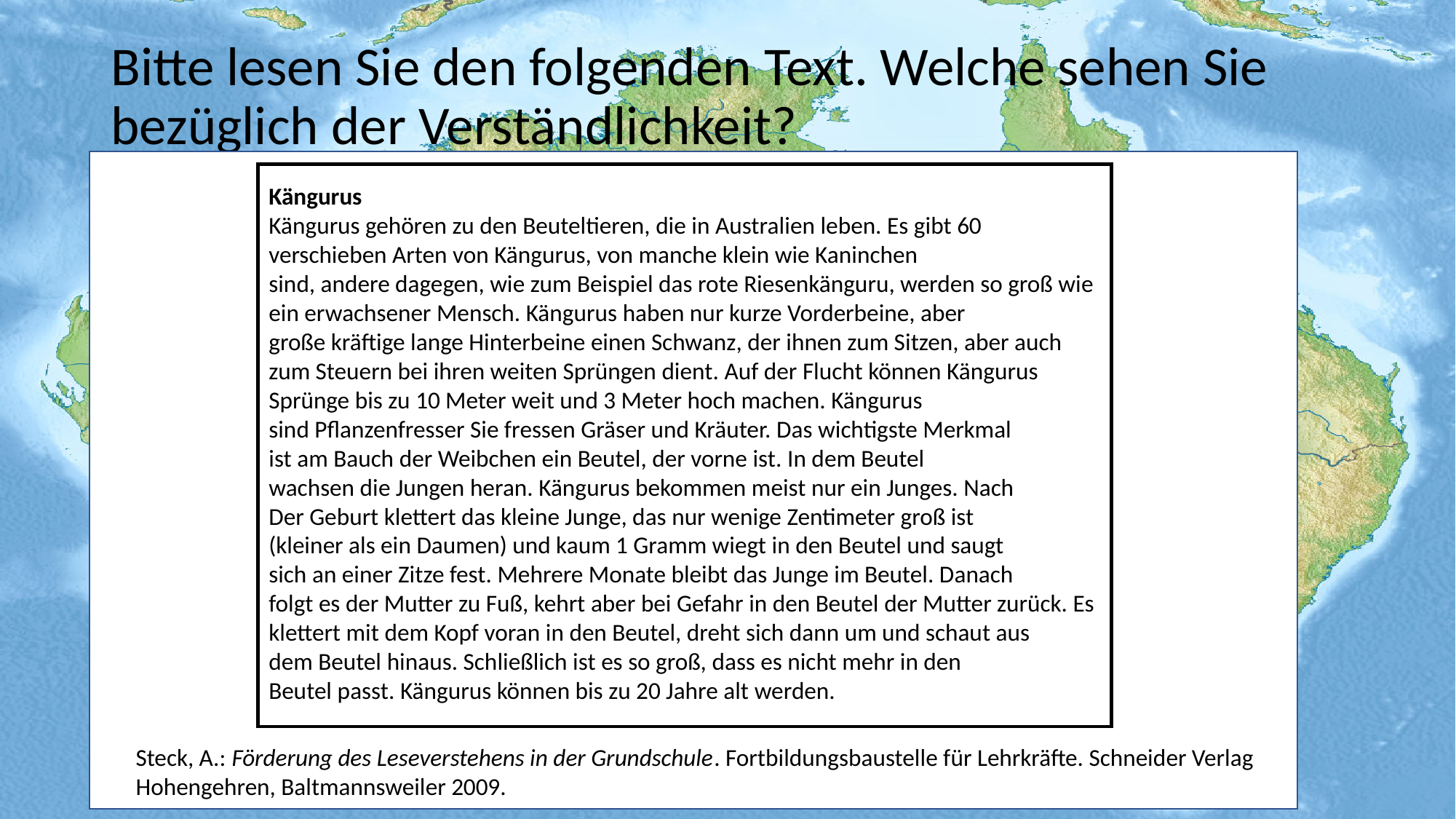

# Bitte lesen Sie den folgenden Text. Welche sehen Sie bezüglich der Verständlichkeit?

Kängurus
Kängurus gehören zu den Beuteltieren, die in Australien leben. Es gibt 60
verschieben Arten von Kängurus, von manche klein wie Kaninchen
sind, andere dagegen, wie zum Beispiel das rote Riesenkänguru, werden so groß wie
ein erwachsener Mensch. Kängurus haben nur kurze Vorderbeine, aber
große kräftige lange Hinterbeine einen Schwanz, der ihnen zum Sitzen, aber auch
zum Steuern bei ihren weiten Sprüngen dient. Auf der Flucht können Kängurus
Sprünge bis zu 10 Meter weit und 3 Meter hoch machen. Kängurus
sind Pflanzenfresser Sie fressen Gräser und Kräuter. Das wichtigste Merkmal
ist am Bauch der Weibchen ein Beutel, der vorne ist. In dem Beutel
wachsen die Jungen heran. Kängurus bekommen meist nur ein Junges. Nach
Der Geburt klettert das kleine Junge, das nur wenige Zentimeter groß ist
(kleiner als ein Daumen) und kaum 1 Gramm wiegt in den Beutel und saugt
sich an einer Zitze fest. Mehrere Monate bleibt das Junge im Beutel. Danach
folgt es der Mutter zu Fuß, kehrt aber bei Gefahr in den Beutel der Mutter zurück. Es
klettert mit dem Kopf voran in den Beutel, dreht sich dann um und schaut aus
dem Beutel hinaus. Schließlich ist es so groß, dass es nicht mehr in den
Beutel passt. Kängurus können bis zu 20 Jahre alt werden.

Steck, A.: Förderung des Leseverstehens in der Grundschule. Fortbildungsbaustelle für Lehrkräfte. Schneider Verlag
Hohengehren, Baltmannsweiler 2009.